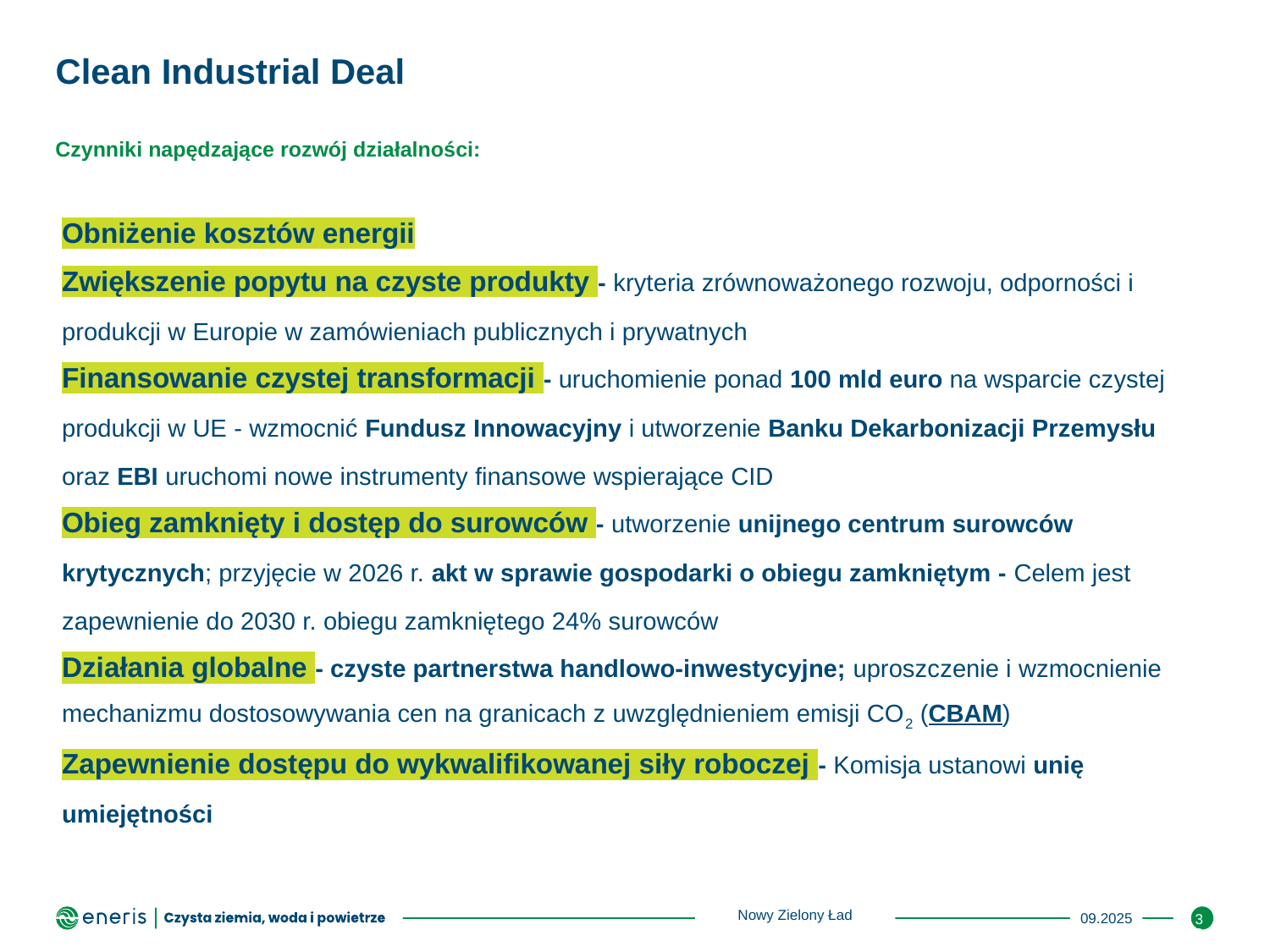

# Clean Industrial Deal

Czynniki napędzające rozwój działalności:

Obniżenie kosztów energii
Zwiększenie popytu na czyste produkty - kryteria zrównoważonego rozwoju, odporności i produkcji w Europie w zamówieniach publicznych i prywatnych
Finansowanie czystej transformacji - uruchomienie ponad 100 mld euro na wsparcie czystej produkcji w UE - wzmocnić Fundusz Innowacyjny i utworzenie Banku Dekarbonizacji Przemysłu oraz EBI uruchomi nowe instrumenty finansowe wspierające CID
Obieg zamknięty i dostęp do surowców - utworzenie unijnego centrum surowców krytycznych; przyjęcie w 2026 r. akt w sprawie gospodarki o obiegu zamkniętym - Celem jest zapewnienie do 2030 r. obiegu zamkniętego 24% surowców
Działania globalne - czyste partnerstwa handlowo-inwestycyjne; uproszczenie i wzmocnienie mechanizmu dostosowywania cen na granicach z uwzględnieniem emisji CO2 (CBAM)
Zapewnienie dostępu do wykwalifikowanej siły roboczej - Komisja ustanowi unię umiejętności
38
Nowy Zielony Ład
09.2025